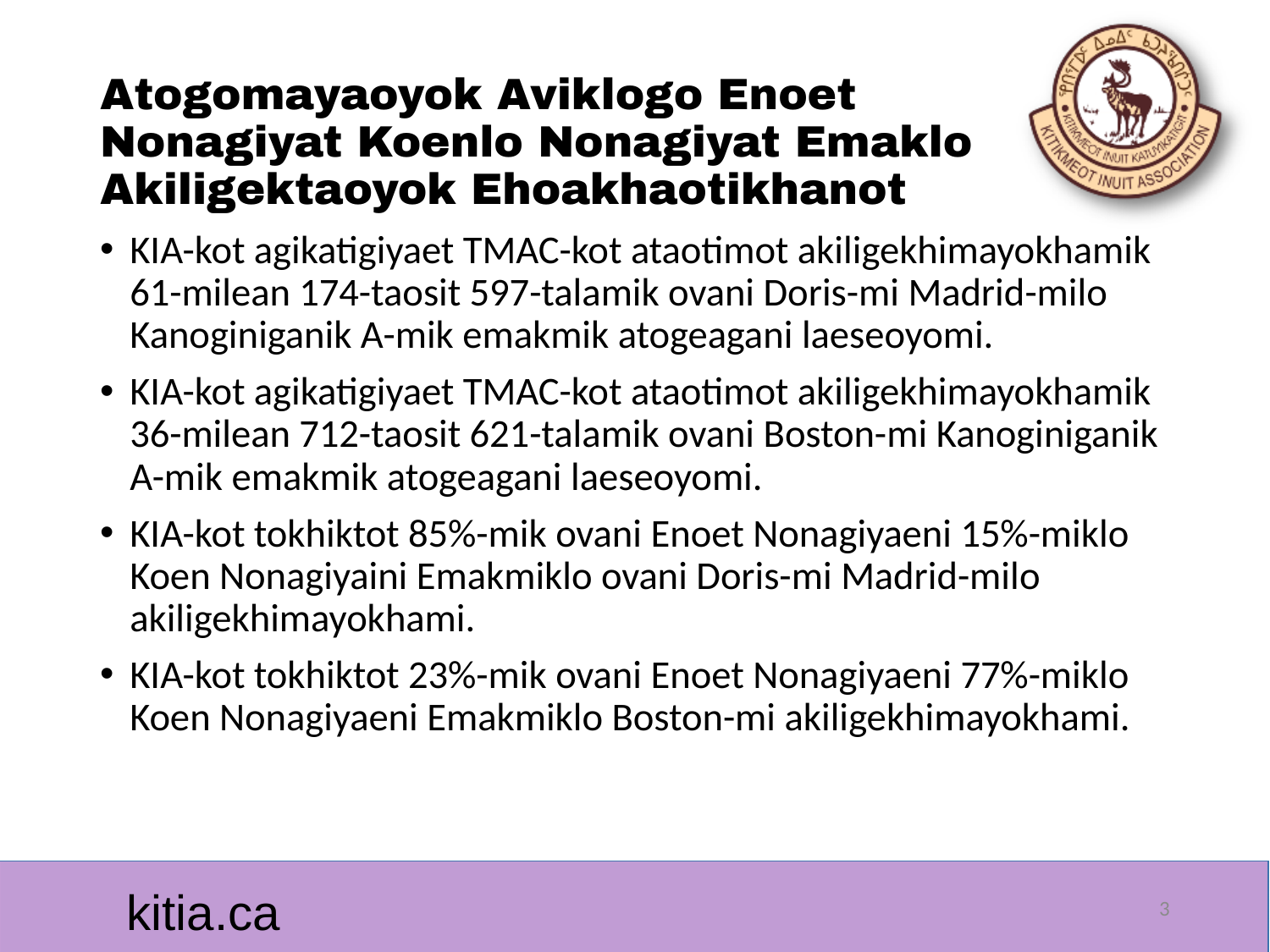

# Atogomayaoyok Aviklogo Enoet Nonagiyat Koenlo Nonagiyat Emaklo Akiligektaoyok Ehoakhaotikhanot
KIA-kot agikatigiyaet TMAC-kot ataotimot akiligekhimayokhamik 61-milean 174-taosit 597-talamik ovani Doris-mi Madrid-milo Kanoginiganik A-mik emakmik atogeagani laeseoyomi.
KIA-kot agikatigiyaet TMAC-kot ataotimot akiligekhimayokhamik 36-milean 712-taosit 621-talamik ovani Boston-mi Kanoginiganik A-mik emakmik atogeagani laeseoyomi.
KIA-kot tokhiktot 85%-mik ovani Enoet Nonagiyaeni 15%-miklo Koen Nonagiyaini Emakmiklo ovani Doris-mi Madrid-milo akiligekhimayokhami.
KIA-kot tokhiktot 23%-mik ovani Enoet Nonagiyaeni 77%-miklo Koen Nonagiyaeni Emakmiklo Boston-mi akiligekhimayokhami.
3